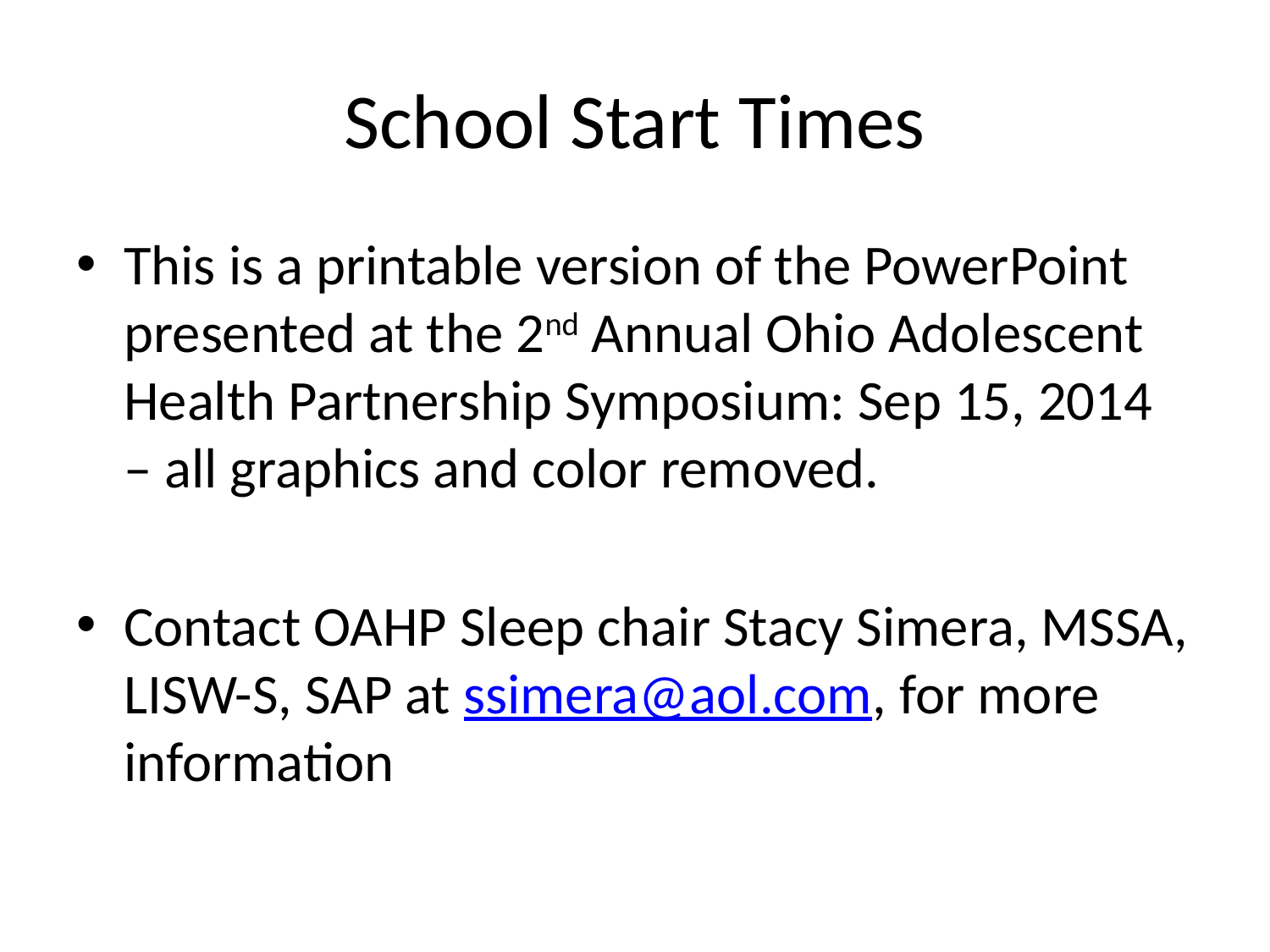

# School Start Times
This is a printable version of the PowerPoint presented at the 2nd Annual Ohio Adolescent Health Partnership Symposium: Sep 15, 2014 – all graphics and color removed.

Contact OAHP Sleep chair Stacy Simera, MSSA, LISW-S, SAP at ssimera@aol.com, for more information